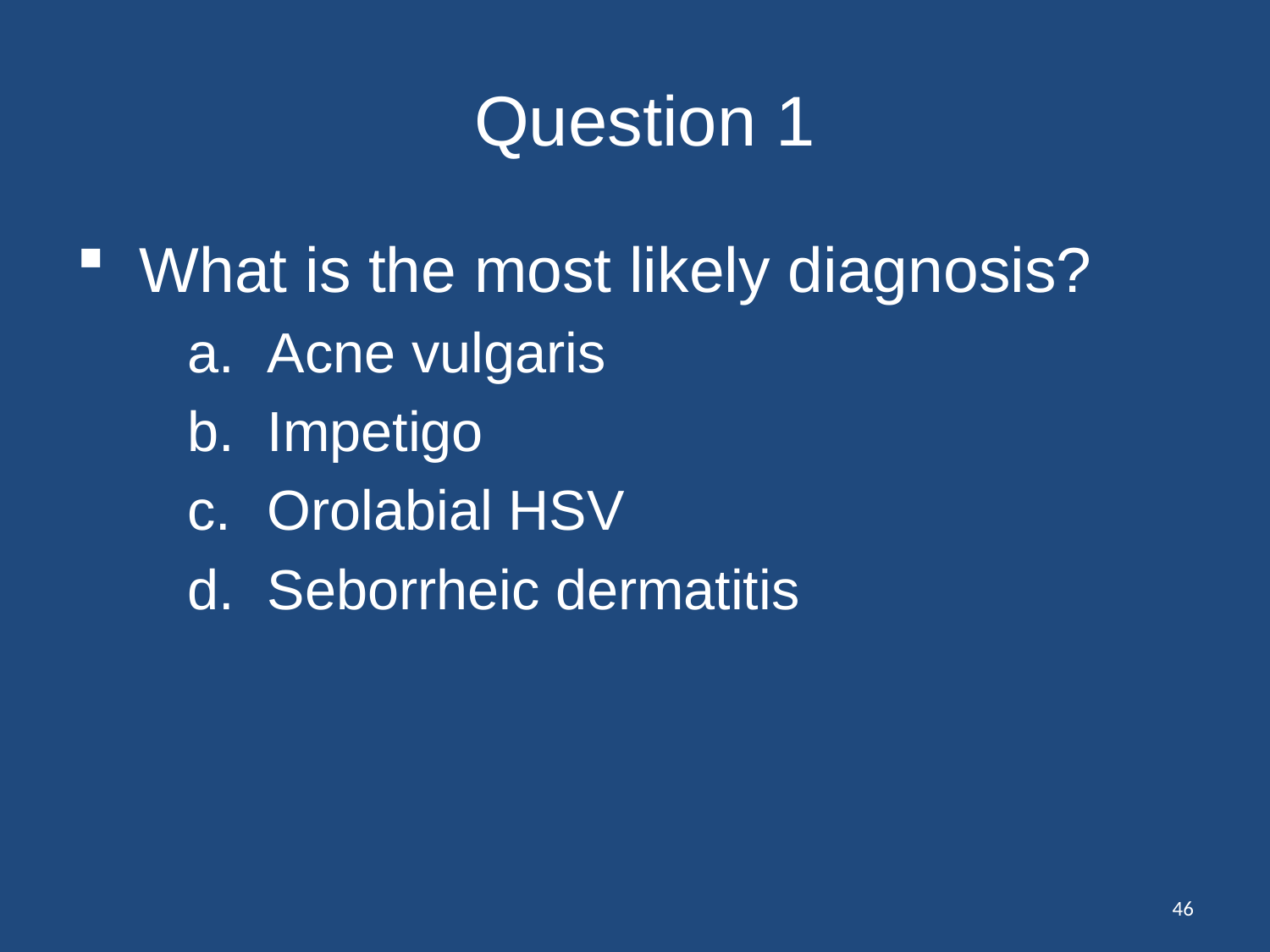

# Question 1
What is the most likely diagnosis?
Acne vulgaris
Impetigo
Orolabial HSV
Seborrheic dermatitis

46